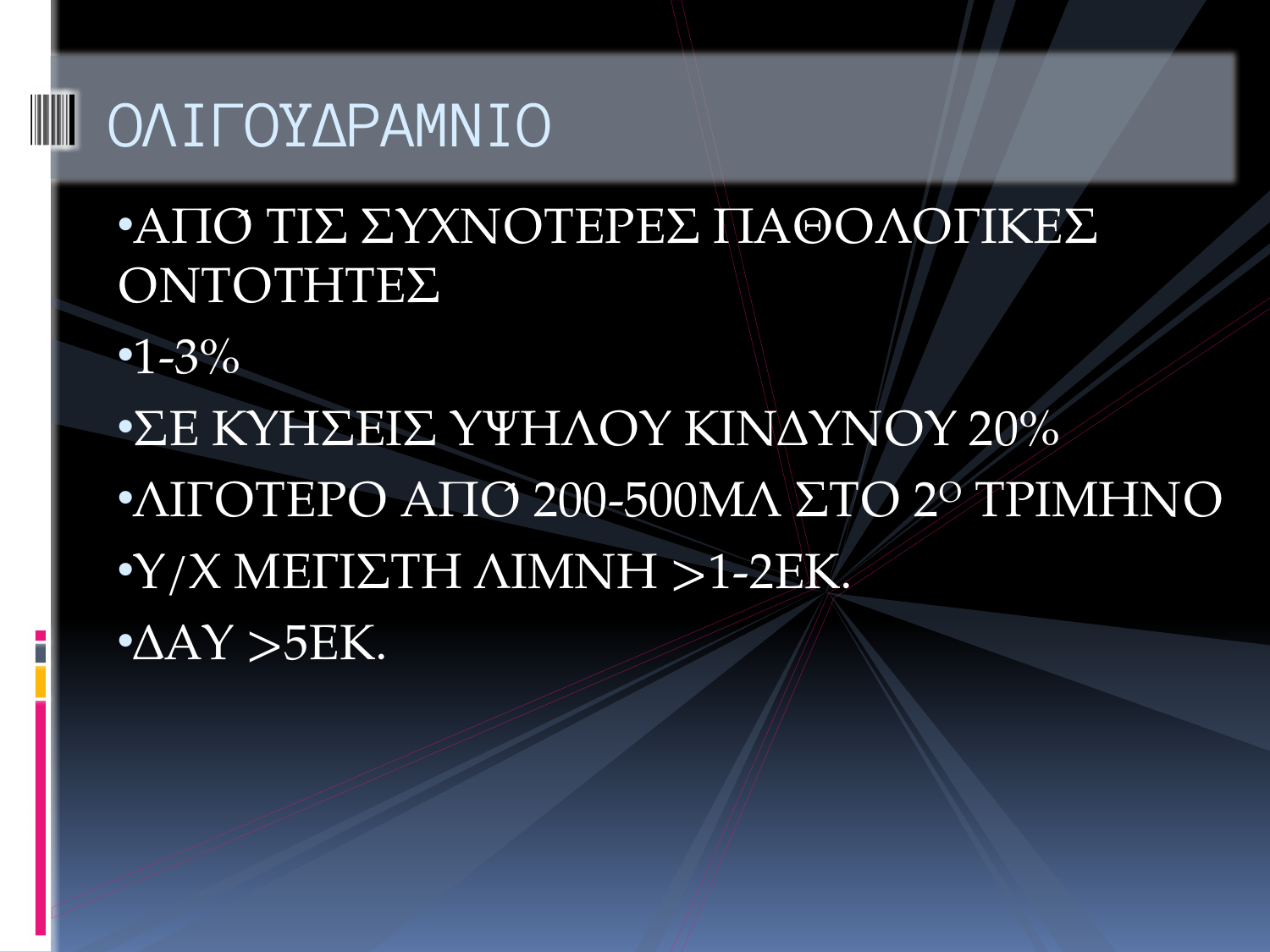

# ΟΛΙΓΟΥΔΡΑΜΝΙΟ
ΑΠΌ ΤΙΣ ΣΥΧΝΟΤΕΡΕΣ ΠΑΘΟΛΟΓΙΚΕΣ ΟΝΤΟΤΗΤΕΣ
1-3%
ΣΕ ΚΥΗΣΕΙΣ ΥΨΗΛΟΥ ΚΙΝΔΥΝΟΥ 20%
ΛΙΓΟΤΕΡΟ ΑΠΌ 200-500ΜΛ ΣΤΟ 2Ο ΤΡΙΜΗΝΟ
Υ/Χ ΜΕΓΙΣΤΗ ΛΙΜΝΗ >1-2ΕΚ.
ΔΑΥ >5ΕΚ.